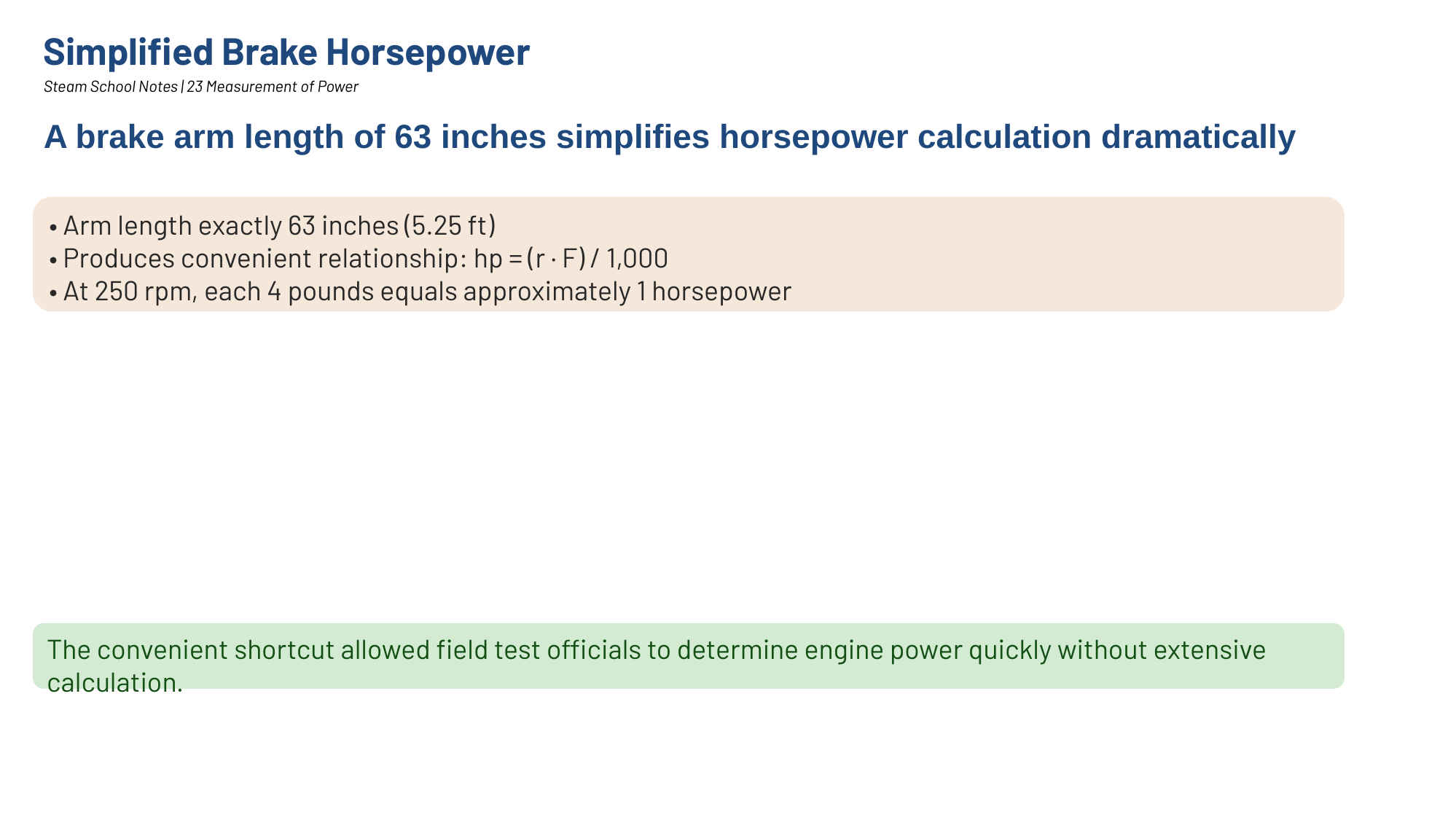

Simplified Brake Horsepower
Steam School Notes | 23 Measurement of Power
A brake arm length of 63 inches simplifies horsepower calculation dramatically
• Arm length exactly 63 inches (5.25 ft)
• Produces convenient relationship: hp = (r · F) / 1,000
• At 250 rpm, each 4 pounds equals approximately 1 horsepower

The convenient shortcut allowed field test officials to determine engine power quickly without extensive calculation.